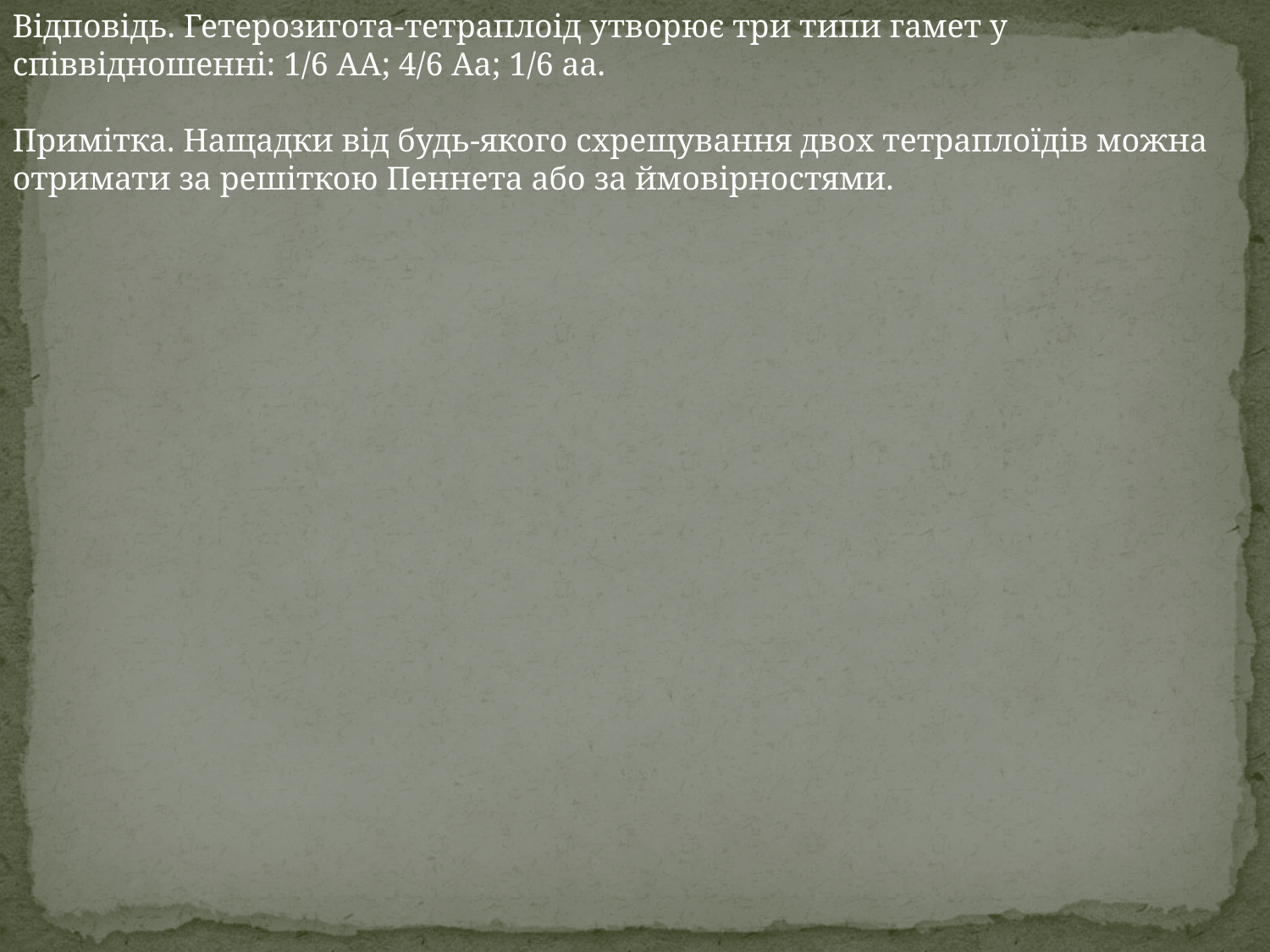

Відповідь. Гетерозигота-тетраплоід утворює три типи гамет у співвідношенні: 1/6 АА; 4/6 Аа; 1/6 аа.

Примітка. Нащадки від будь-якого схрещування двох тетраплоїдів можна отримати за решіткою Пеннета або за ймовірностями.